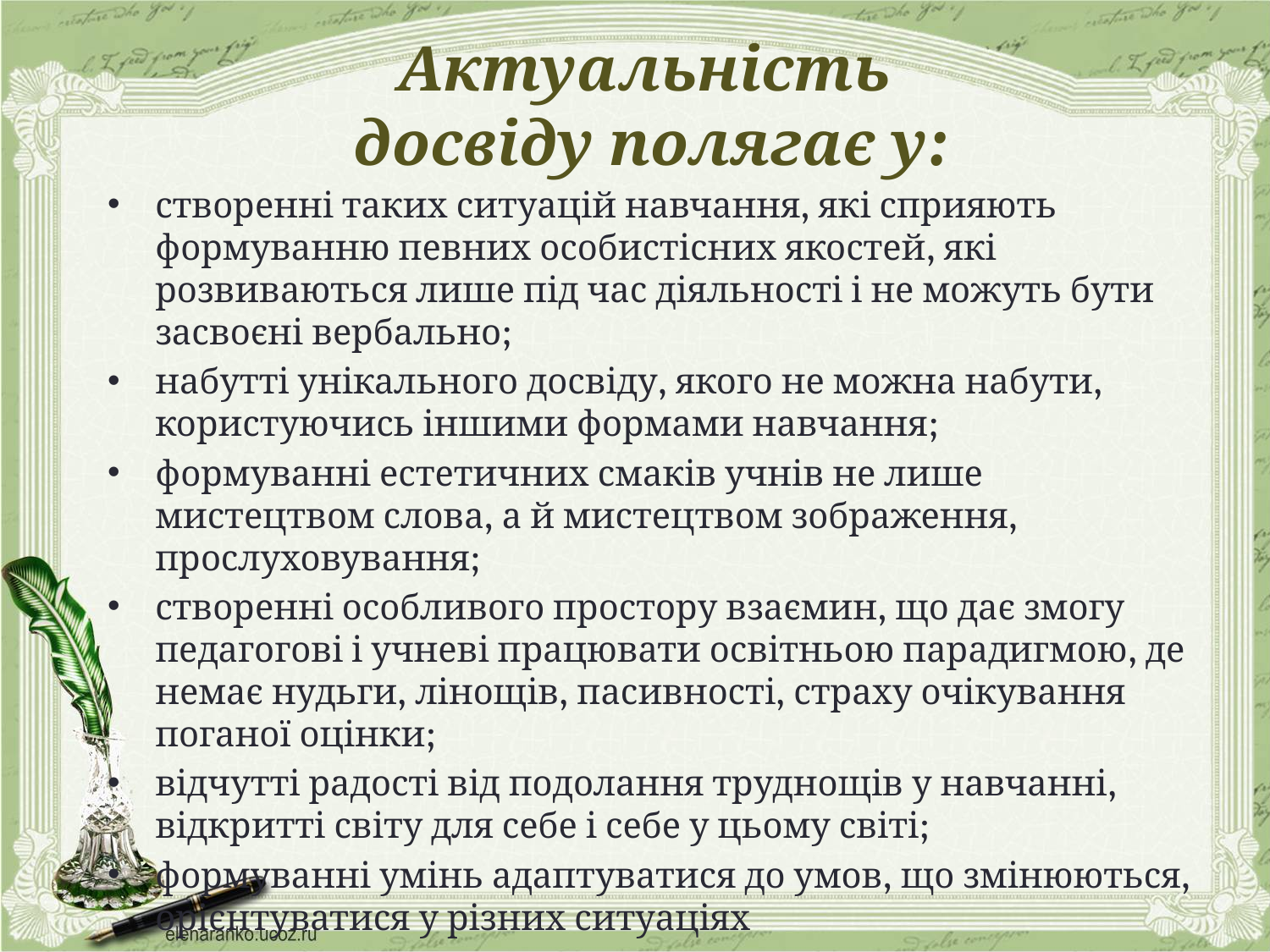

# Актуальність досвіду полягає у:
створенні таких ситуацій навчання, які сприяють формуванню певних особистісних якостей, які розвиваються лише під час діяльності і не можуть бути засвоєні вербально;
набутті унікального досвіду, якого не можна набути, користуючись іншими формами навчання;
формуванні естетичних смаків учнів не лише мистецтвом слова, а й мистецтвом зображення, прослуховування;
створенні особливого простору взаємин, що дає змогу педагогові і учневі працювати освітньою парадигмою, де немає нудьги, лінощів, пасивності, страху очікування поганої оцінки;
відчутті радості від подолання труднощів у навчанні, відкритті світу для себе і себе у цьому світі;
формуванні умінь адаптуватися до умов, що змінюються, орієнтуватися у різних ситуаціях